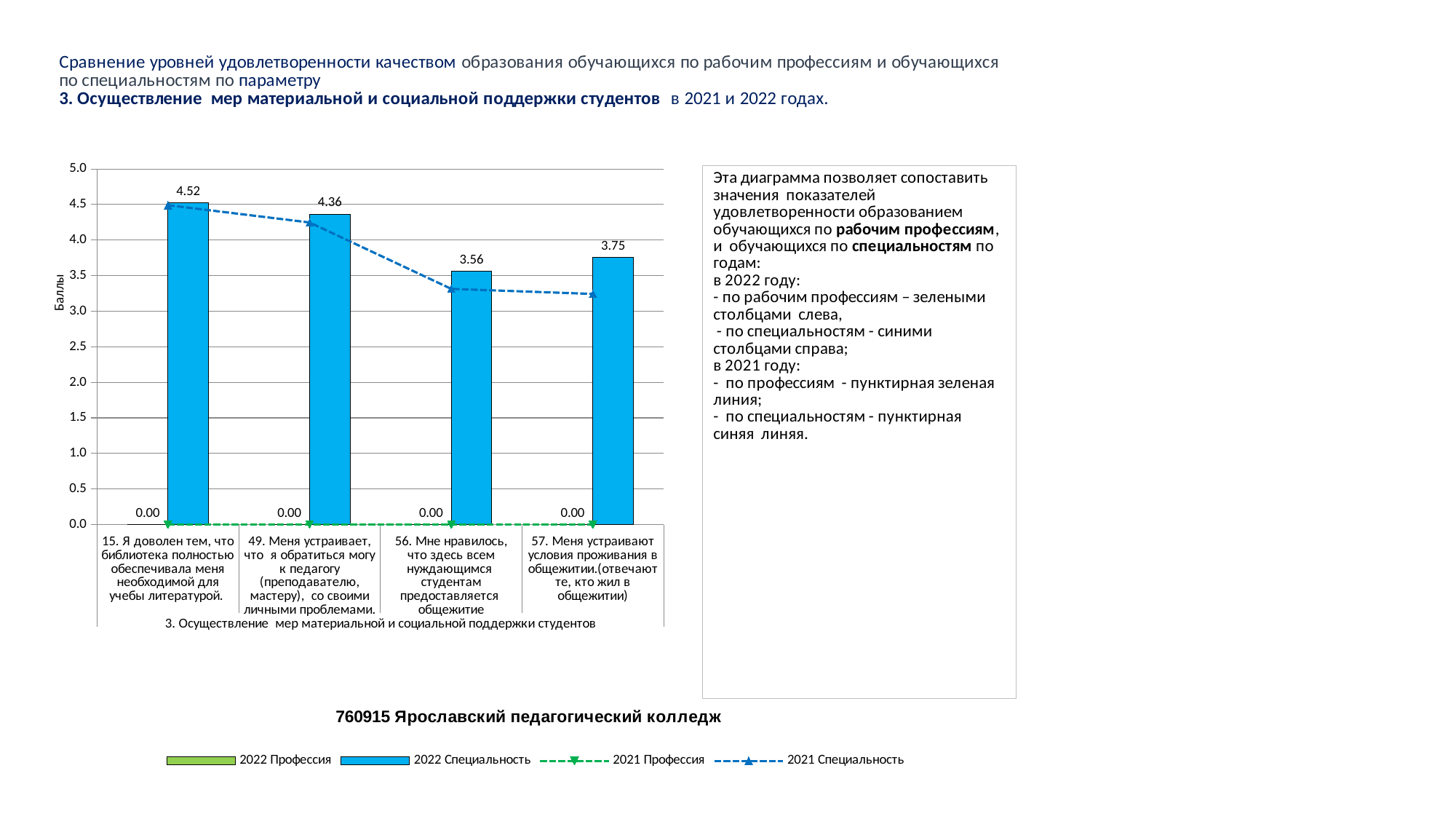

### Chart

| Category | 2022 Профессия | 2022 Специальность | 2021 Профессия | 2021 Специальность |
|---|---|---|---|---|
| 15. Я доволен тем, что библиотека полностью обеспечивала меня необходимой для учебы литературой.  | 0.0 | 4.5233644859813085 | 0.0 | 4.4904761904761905 |
| 49. Меня устраивает, что  я обратиться могу к педагогу (преподавателю, мастеру),  со своими личными проблемами. | 0.0 | 4.364485981308412 | 0.0 | 4.247619047619048 |
| 56. Мне нравилось, что здесь всем нуждающимся  студентам предоставляется  общежитие | 0.0 | 3.560924369747899 | 0.0 | 3.3142857142857145 |
| 57. Меня устраивают условия проживания в общежитии.(отвечают те, кто жил в общежитии) | 0.0 | 3.7537688442211055 | 0.0 | 3.242857142857143 |